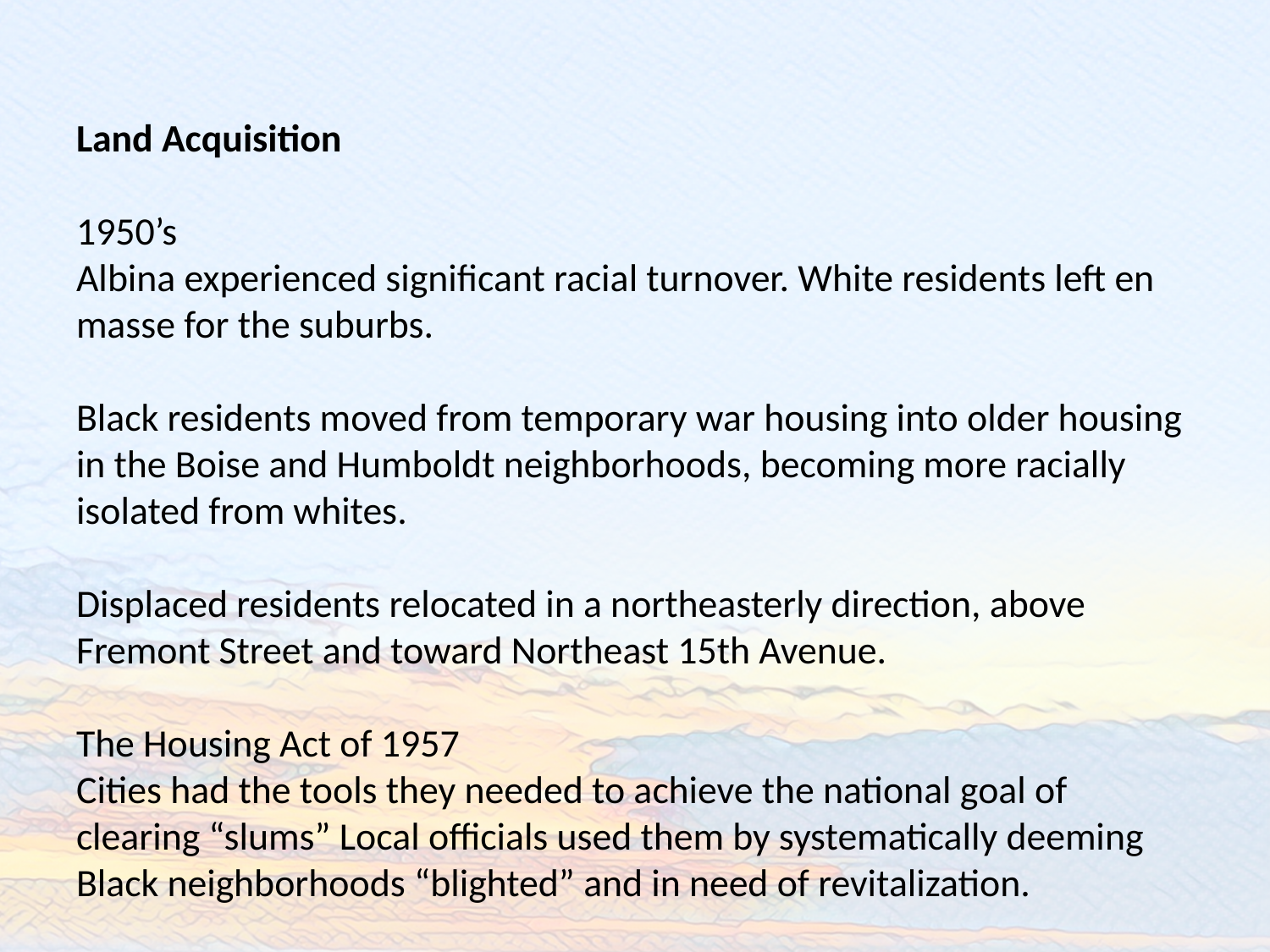

Land Acquisition

1950’s
Albina experienced significant racial turnover. White residents left en masse for the suburbs.

Black residents moved from temporary war housing into older housing in the Boise and Humboldt neighborhoods, becoming more racially isolated from whites.

Displaced residents relocated in a northeasterly direction, above Fremont Street and toward Northeast 15th Avenue.

The Housing Act of 1957
Cities had the tools they needed to achieve the national goal of clearing “slums” Local officials used them by systematically deeming Black neighborhoods “blighted” and in need of revitalization.